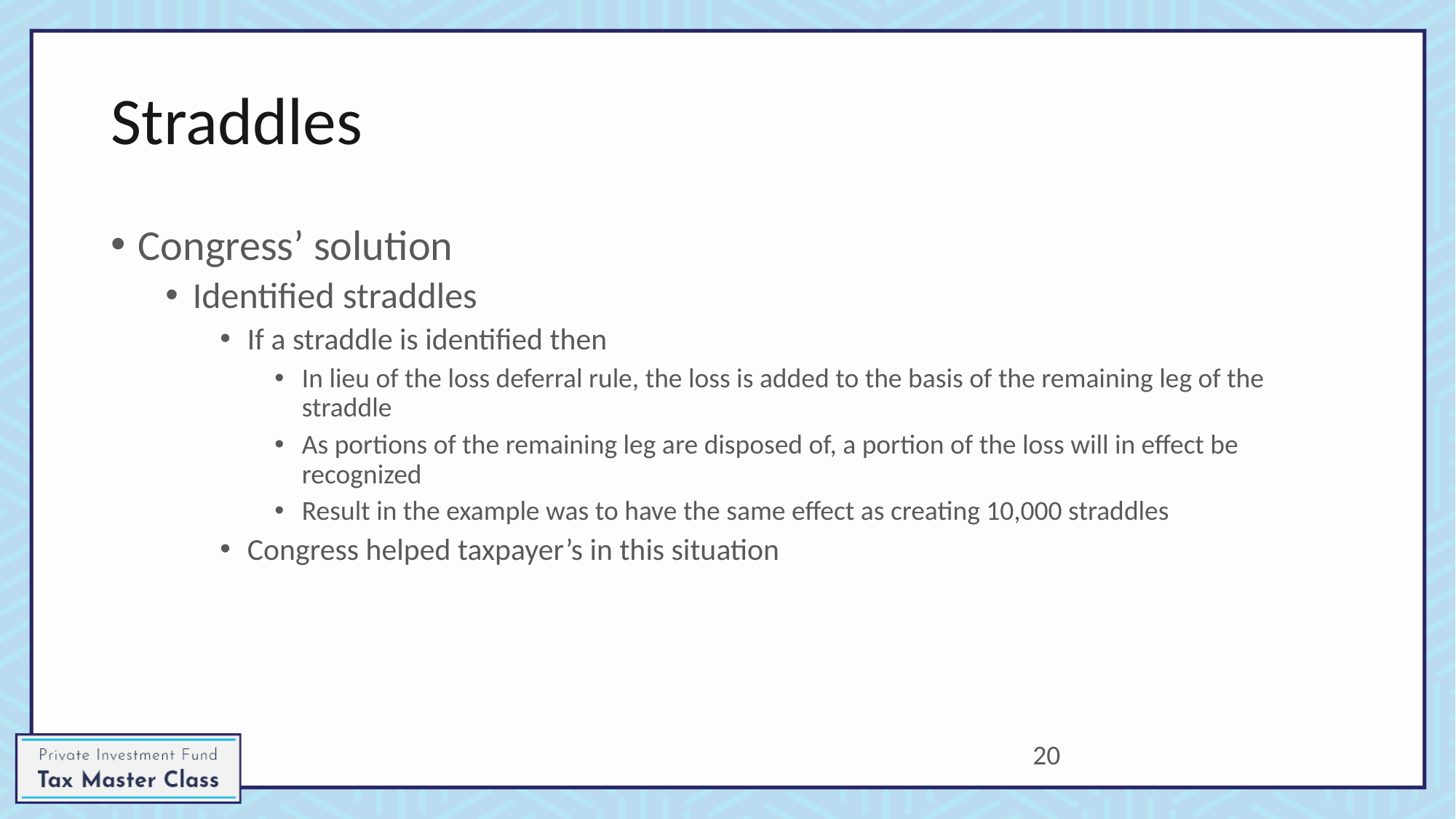

# Straddles
Congress’ solution
Identified straddles
If a straddle is identified then
In lieu of the loss deferral rule, the loss is added to the basis of the remaining leg of the straddle
As portions of the remaining leg are disposed of, a portion of the loss will in effect be recognized
Result in the example was to have the same effect as creating 10,000 straddles
Congress helped taxpayer’s in this situation
20